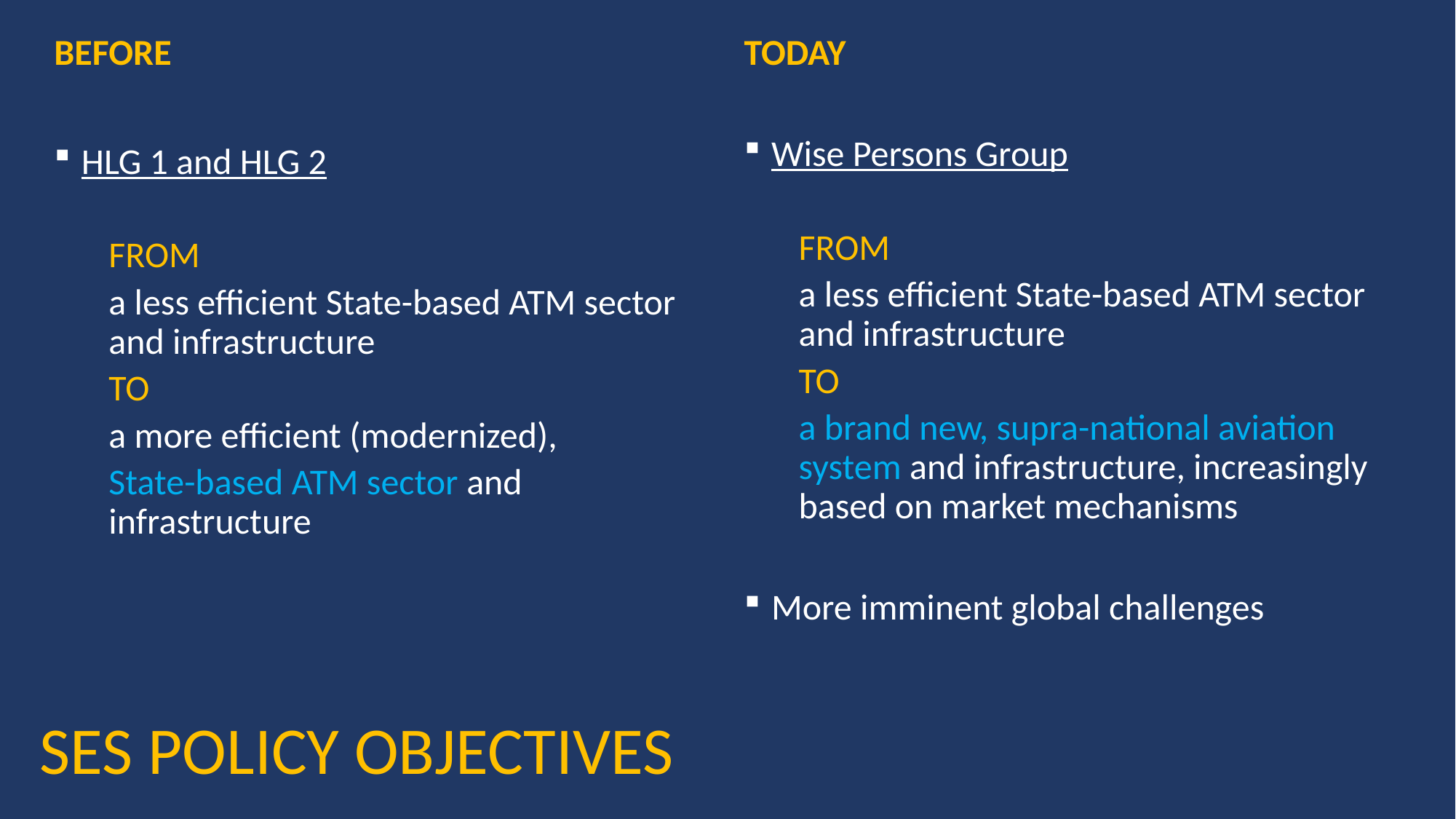

BEFORE

HLG 1 and HLG 2

FROM
a less efficient State-based ATM sector and infrastructure
TO
a more efficient (modernized),
State-based ATM sector and infrastructure

TODAY

Wise Persons Group

FROM
a less efficient State-based ATM sector and infrastructure
TO
a brand new, supra-national aviation system and infrastructure, increasingly based on market mechanisms

More imminent global challenges

# SES POLICY OBJECTIVES